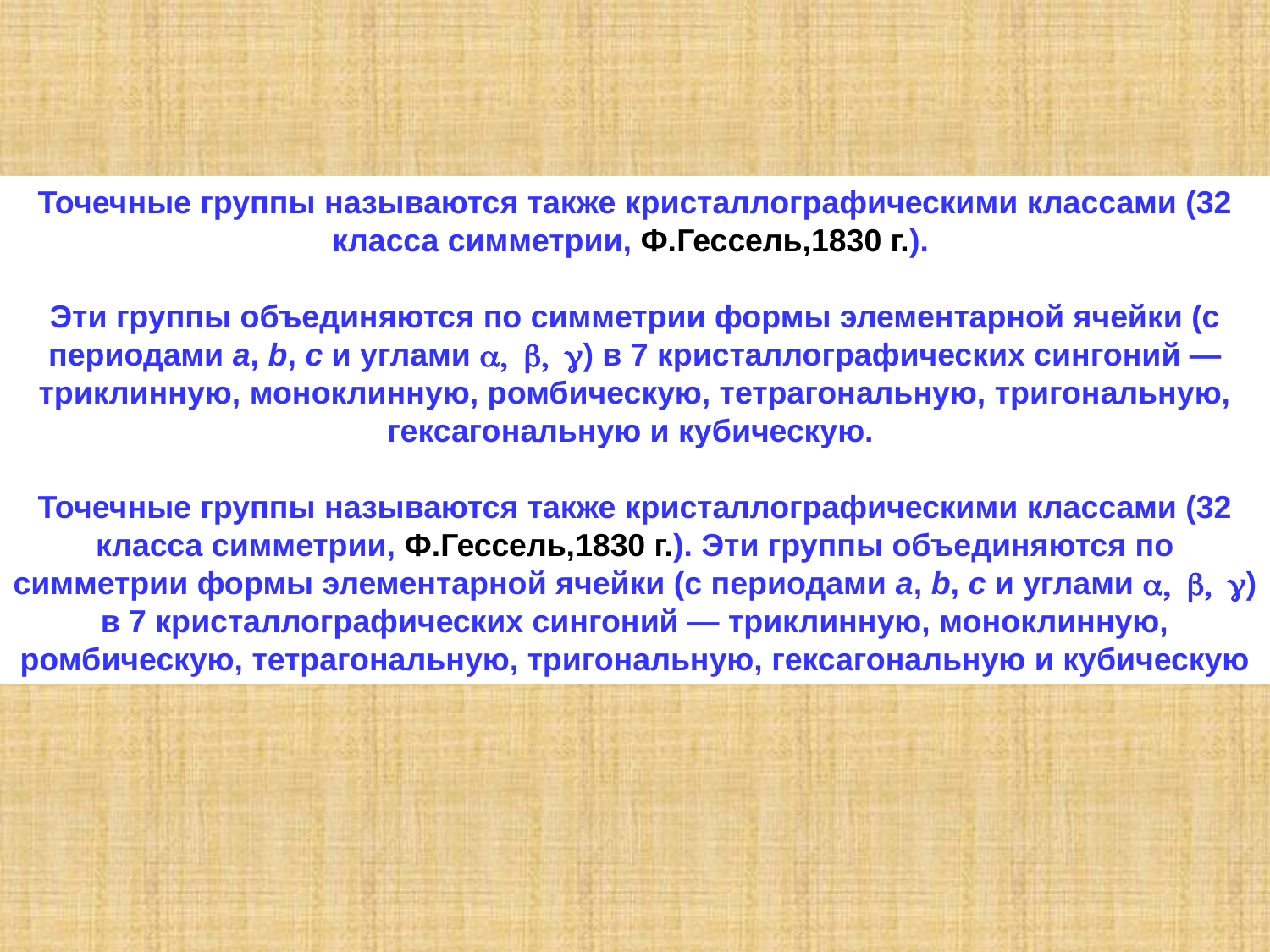

Точечные группы называются также кристаллографическими классами (32 класса симметрии, Ф.Гессель,1830 г.).

Эти группы объединяются по симметрии формы элементарной ячейки (с периодами а, b, с и углами α, β, γ) в 7 кристаллографических сингоний — триклинную, моноклинную, ромбическую, тетрагональную, тригональную, гексагональную и кубическую.

Точечные группы называются также кристаллографическими классами (32 класса симметрии, Ф.Гессель,1830 г.). Эти группы объединяются по симметрии формы элементарной ячейки (с периодами а, b, с и углами α, β, γ) в 7 кристаллографических сингоний — триклинную, моноклинную, ромбическую, тетрагональную, тригональную, гексагональную и кубическую